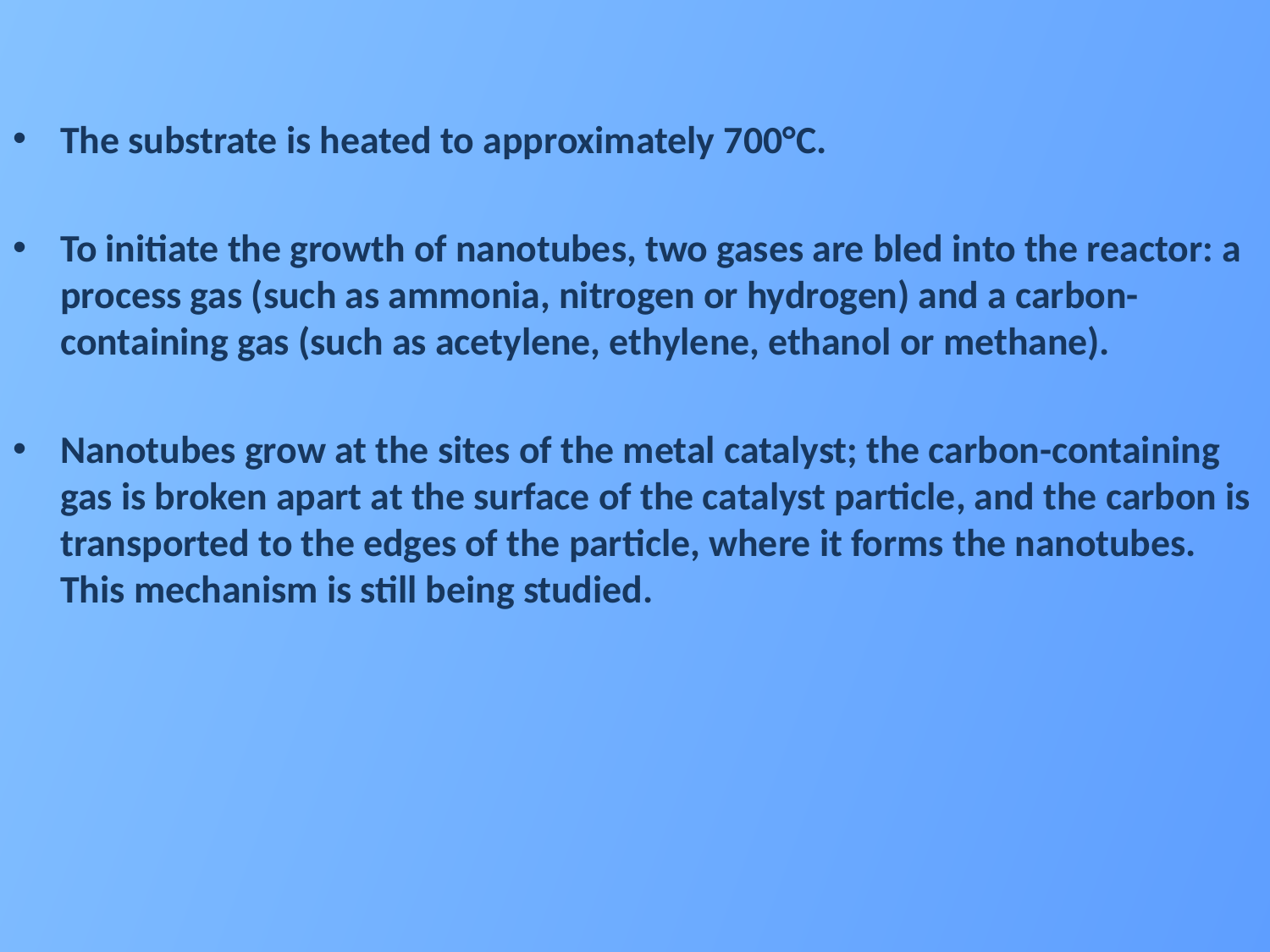

The substrate is heated to approximately 700°C.

To initiate the growth of nanotubes, two gases are bled into the reactor: a process gas (such as ammonia, nitrogen or hydrogen) and a carbon-containing gas (such as acetylene, ethylene, ethanol or methane).

Nanotubes grow at the sites of the metal catalyst; the carbon-containing gas is broken apart at the surface of the catalyst particle, and the carbon is transported to the edges of the particle, where it forms the nanotubes. This mechanism is still being studied.